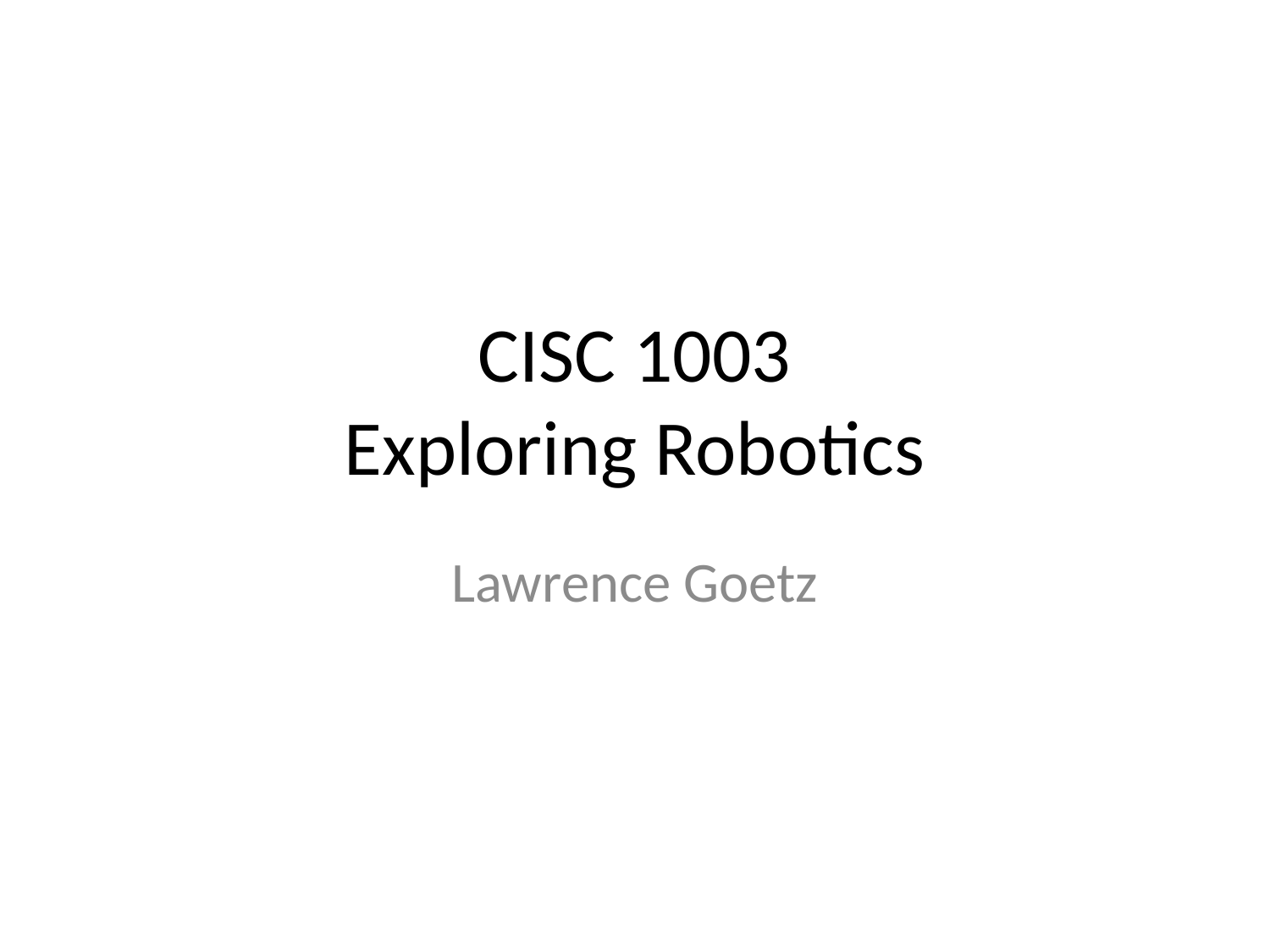

# CISC 1003 Exploring Robotics
Lawrence Goetz